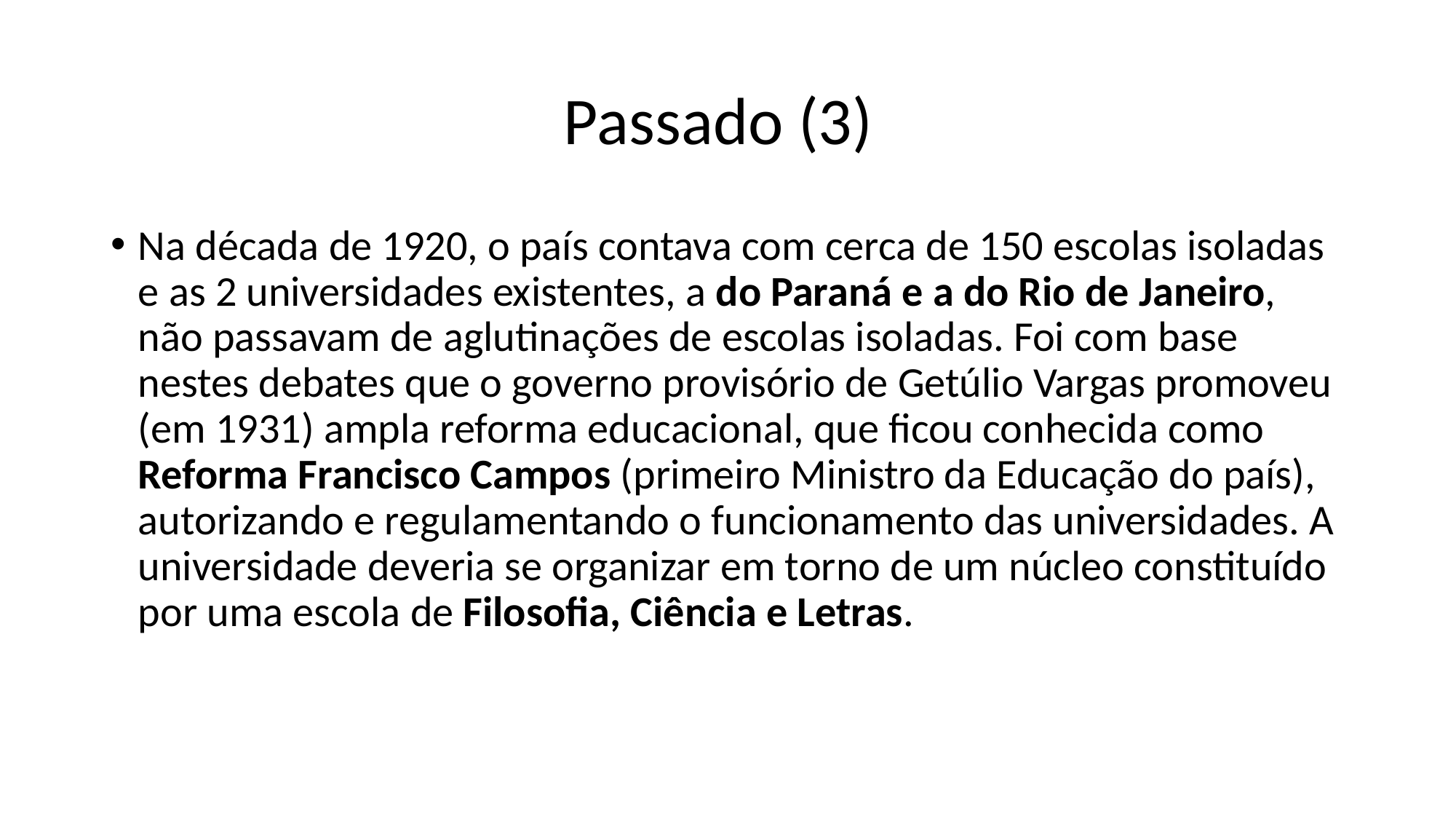

# Passado (3)
Na década de 1920, o país contava com cerca de 150 escolas isoladas e as 2 universidades existentes, a do Paraná e a do Rio de Janeiro, não passavam de aglutinações de escolas isoladas. Foi com base nestes debates que o governo provisório de Getúlio Vargas promoveu (em 1931) ampla reforma educacional, que ficou conhecida como Reforma Francisco Campos (primeiro Ministro da Educação do país), autorizando e regulamentando o funcionamento das universidades. A universidade deveria se organizar em torno de um núcleo constituído por uma escola de Filosofia, Ciência e Letras.